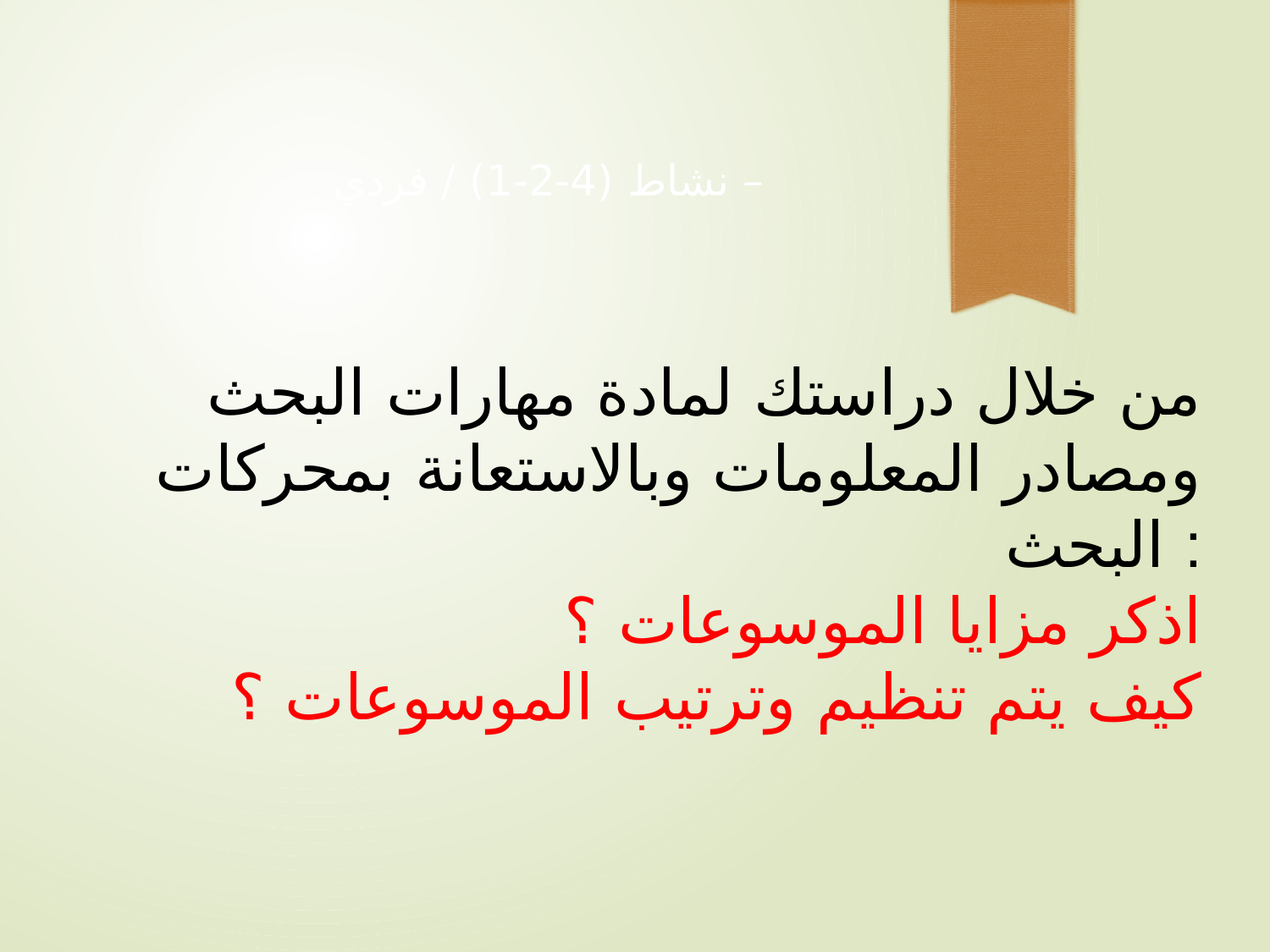

نشاط (4-2-1) / فردي –
من خلال دراستك لمادة مهارات البحث ومصادر المعلومات وبالاستعانة بمحركات البحث :
اذكر مزايا الموسوعات ؟
كيف يتم تنظيم وترتيب الموسوعات ؟